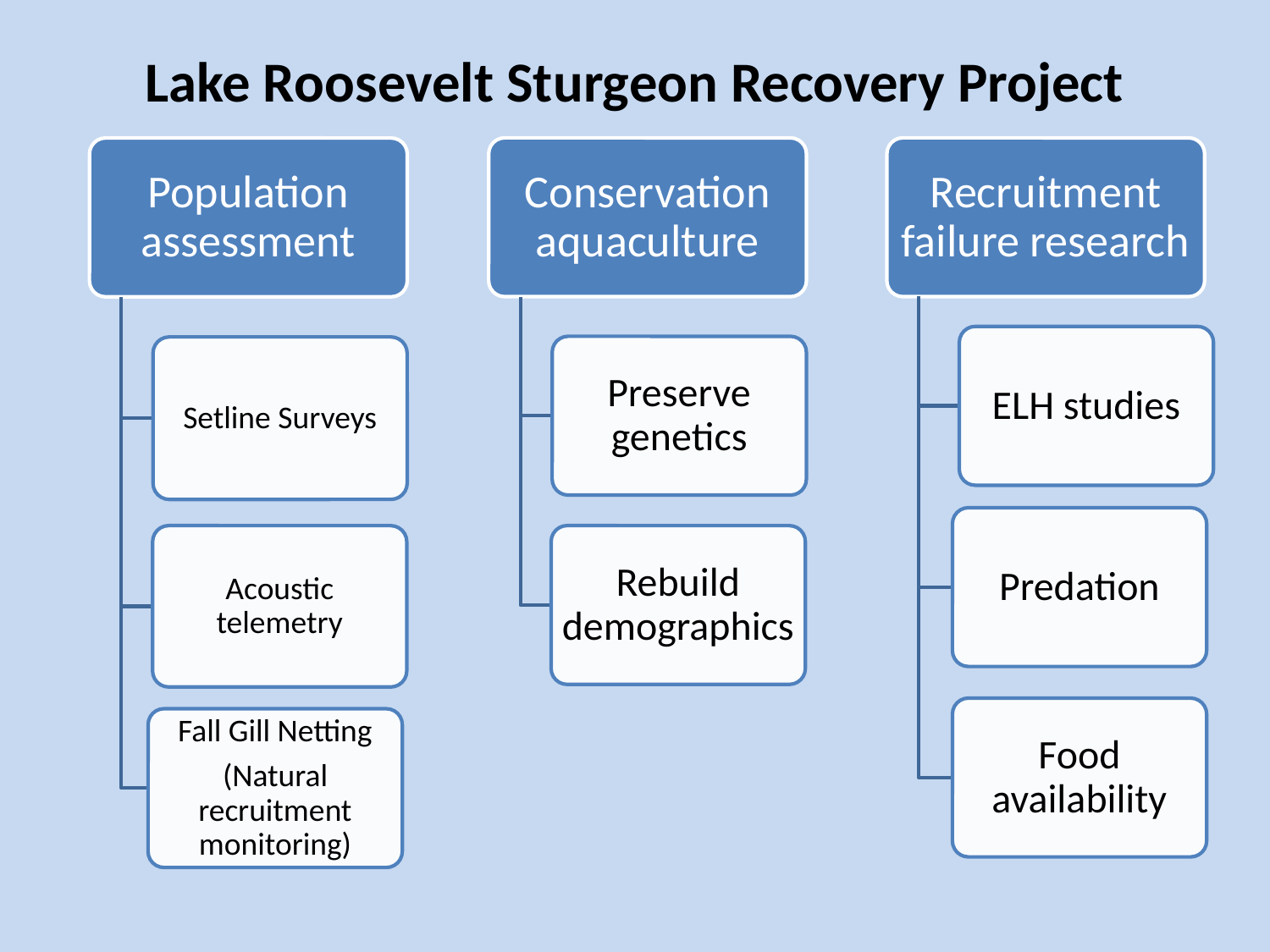

# Lake Roosevelt Sturgeon Recovery Project
Population assessment
Setline Surveys
Acoustic telemetry
Fall Gill Netting
(Natural recruitment monitoring)
Recruitment failure research
ELH studies
Predation
Food availability
Conservation aquaculture
Preserve genetics
Rebuild demographics